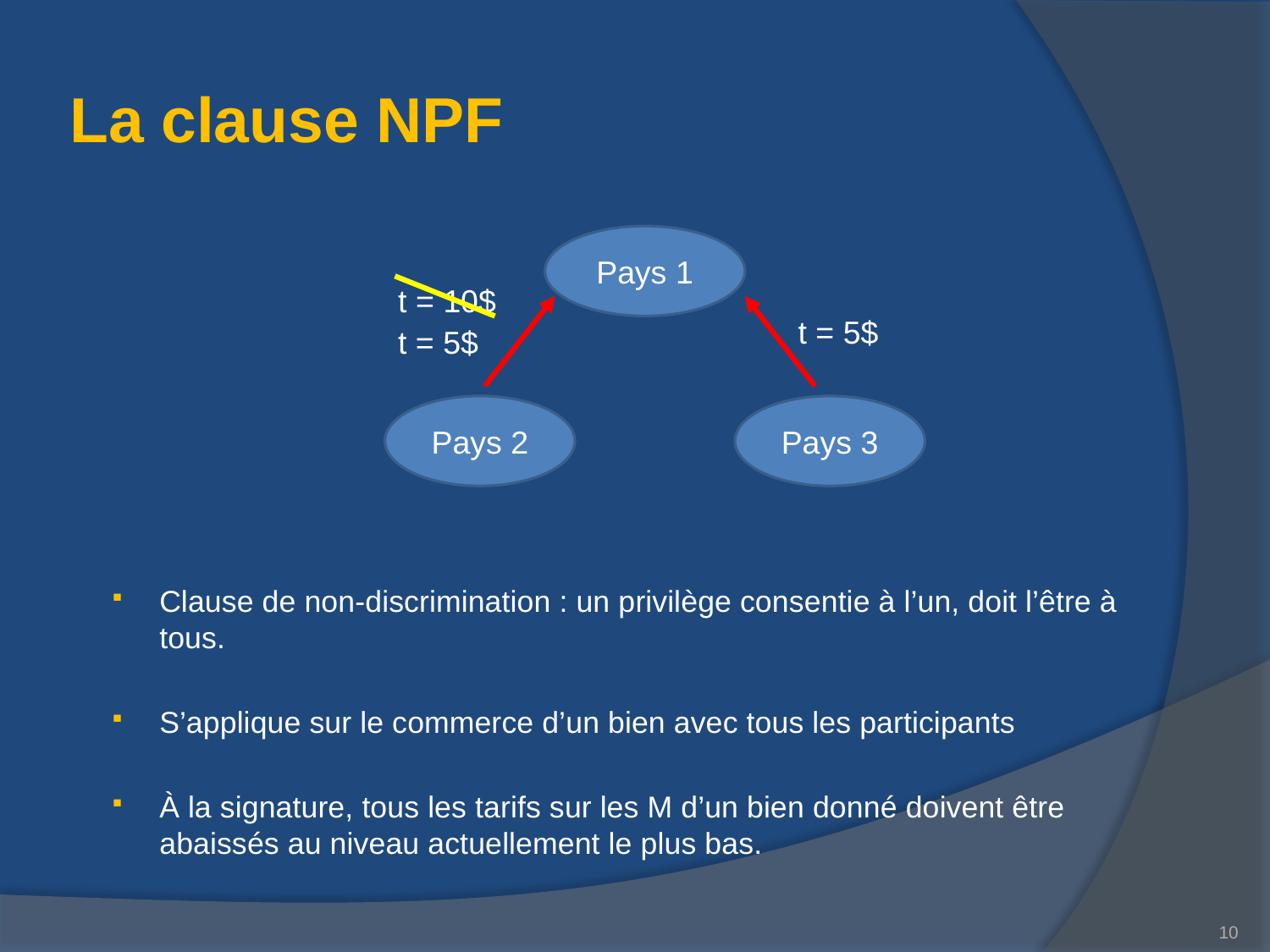

# La clause NPF
Pays 1
t = 10$
t = 5$
t = 5$
Pays 2
Pays 3
Clause de non-discrimination : un privilège consentie à l’un, doit l’être à tous.

S’applique sur le commerce d’un bien avec tous les participants

À la signature, tous les tarifs sur les M d’un bien donné doivent être abaissés au niveau actuellement le plus bas.

10